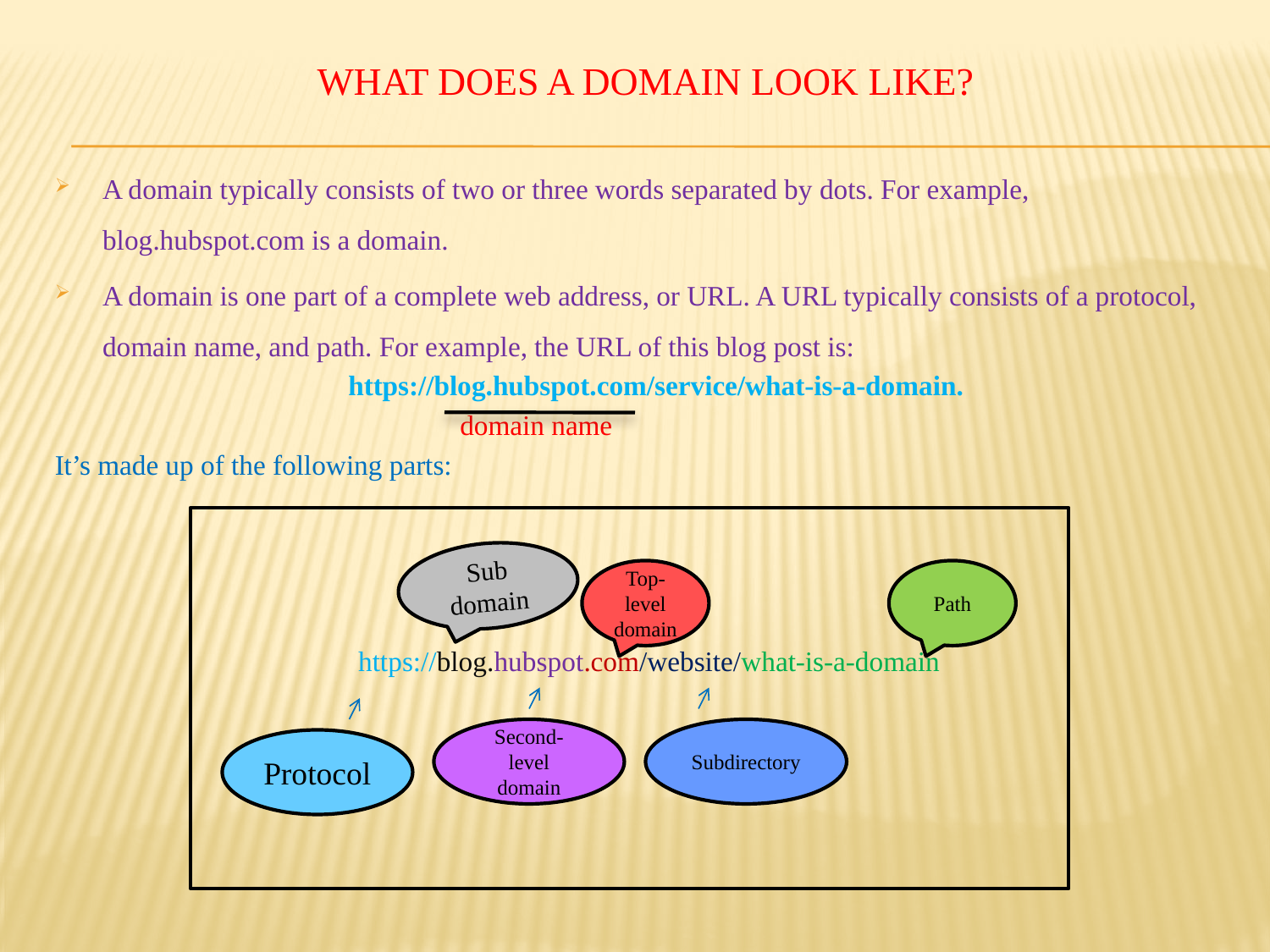

# What does a domain look like?
A domain typically consists of two or three words separated by dots. For example, blog.hubspot.com is a domain.
A domain is one part of a complete web address, or URL. A URL typically consists of a protocol, domain name, and path. For example, the URL of this blog post is:
                                          https://blog.hubspot.com/service/what-is-a-domain.
                                                          domain name
It’s made up of the following parts:

 https://blog.hubspot.com/website/what-is-a-domain

Sub domain
Top-level domain
Path
Second-level domain
Subdirectory
Protocol